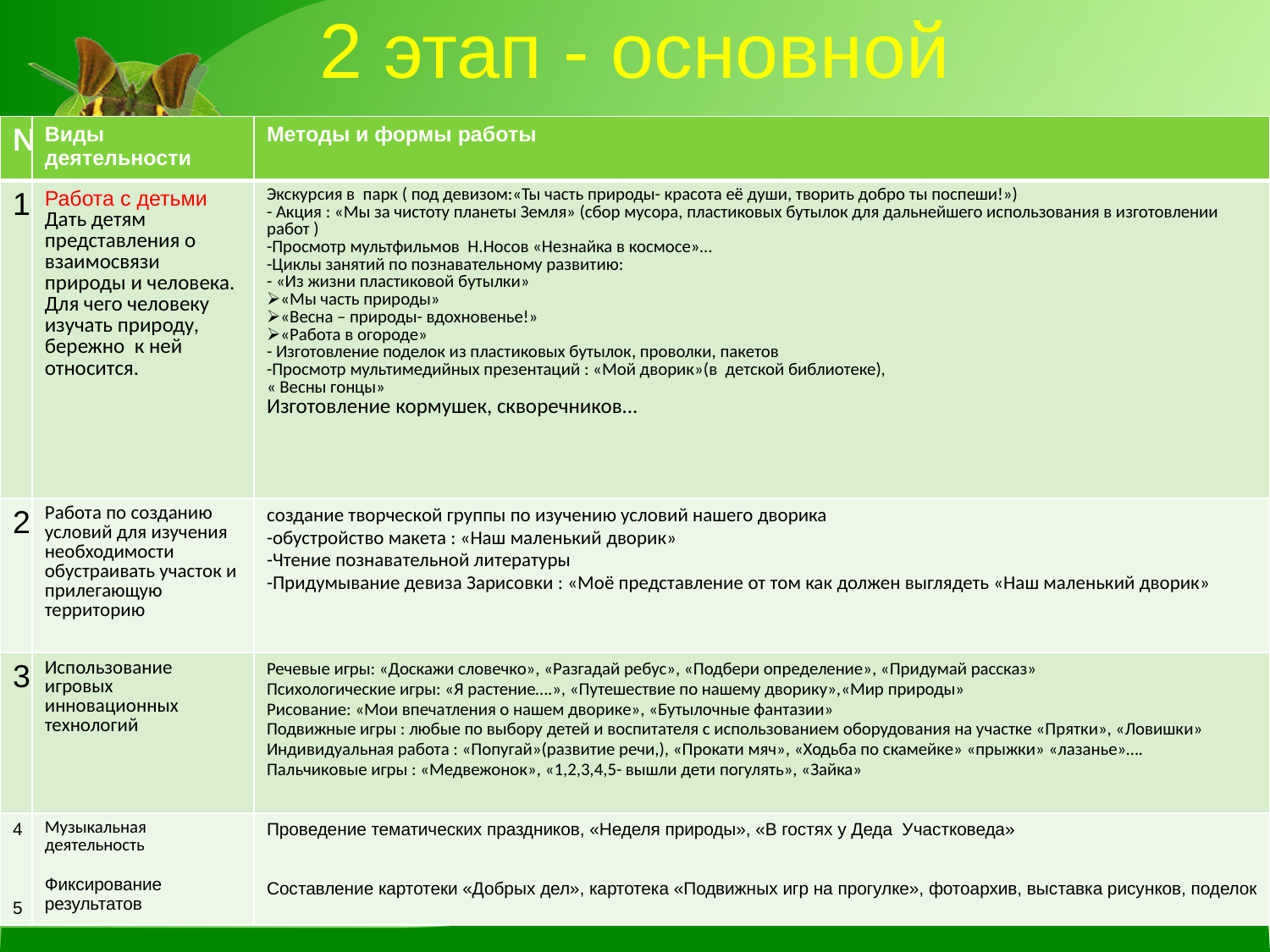

# 2 этап - основной
| № | Виды деятельности | Методы и формы работы |
| --- | --- | --- |
| 1 | Работа с детьми Дать детям представления о взаимосвязи природы и человека. Для чего человеку изучать природу, бережно к ней относится. | Экскурсия в парк ( под девизом:«Ты часть природы- красота её души, творить добро ты поспеши!») - Акция : «Мы за чистоту планеты Земля» (сбор мусора, пластиковых бутылок для дальнейшего использования в изготовлении работ ) -Просмотр мультфильмов Н.Носов «Незнайка в космосе»… -Циклы занятий по познавательному развитию: - «Из жизни пластиковой бутылки» «Мы часть природы» «Весна – природы- вдохновенье!» «Работа в огороде» - Изготовление поделок из пластиковых бутылок, проволки, пакетов -Просмотр мультимедийных презентаций : «Мой дворик»(в детской библиотеке), « Весны гонцы» Изготовление кормушек, скворечников... |
| 2 | Работа по созданию условий для изучения необходимости обустраивать участок и прилегающую территорию | создание творческой группы по изучению условий нашего дворика -обустройство макета : «Наш маленький дворик» -Чтение познавательной литературы -Придумывание девиза Зарисовки : «Моё представление от том как должен выглядеть «Наш маленький дворик» |
| 3 | Использование игровых инновационных технологий | Речевые игры: «Доскажи словечко», «Разгадай ребус», «Подбери определение», «Придумай рассказ» Психологические игры: «Я растение….», «Путешествие по нашему дворику»,«Мир природы» Рисование: «Мои впечатления о нашем дворике», «Бутылочные фантазии» Подвижные игры : любые по выбору детей и воспитателя с использованием оборудования на участке «Прятки», «Ловишки» Индивидуальная работа : «Попугай»(развитие речи,), «Прокати мяч», «Ходьба по скамейке» «прыжки» «лазанье»…. Пальчиковые игры : «Медвежонок», «1,2,3,4,5- вышли дети погулять», «Зайка» |
| 4 5 | Музыкальная деятельность Фиксирование результатов | Проведение тематических праздников, «Неделя природы», «В гостях у Деда Участковеда» Составление картотеки «Добрых дел», картотека «Подвижных игр на прогулке», фотоархив, выставка рисунков, поделок |